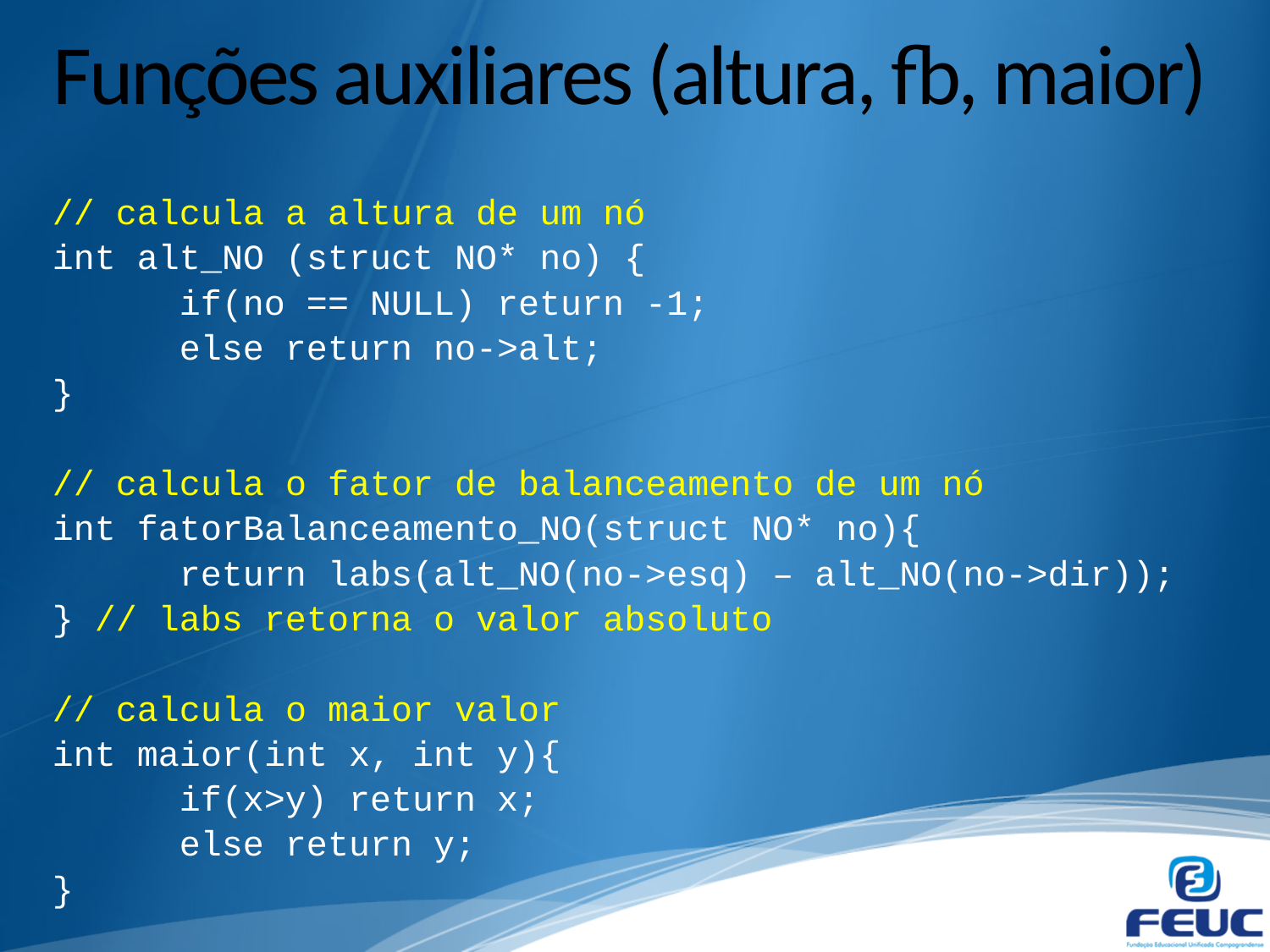

# Funções auxiliares (altura, fb, maior)
// calcula a altura de um nó
int alt_NO (struct NO* no) {
	if(no == NULL) return -1;
	else return no->alt;
}

// calcula o fator de balanceamento de um nó
int fatorBalanceamento_NO(struct NO* no){
	return labs(alt_NO(no->esq) – alt_NO(no->dir));
} // labs retorna o valor absoluto

// calcula o maior valor
int maior(int x, int y){
	if(x>y) return x;
	else return y;
}